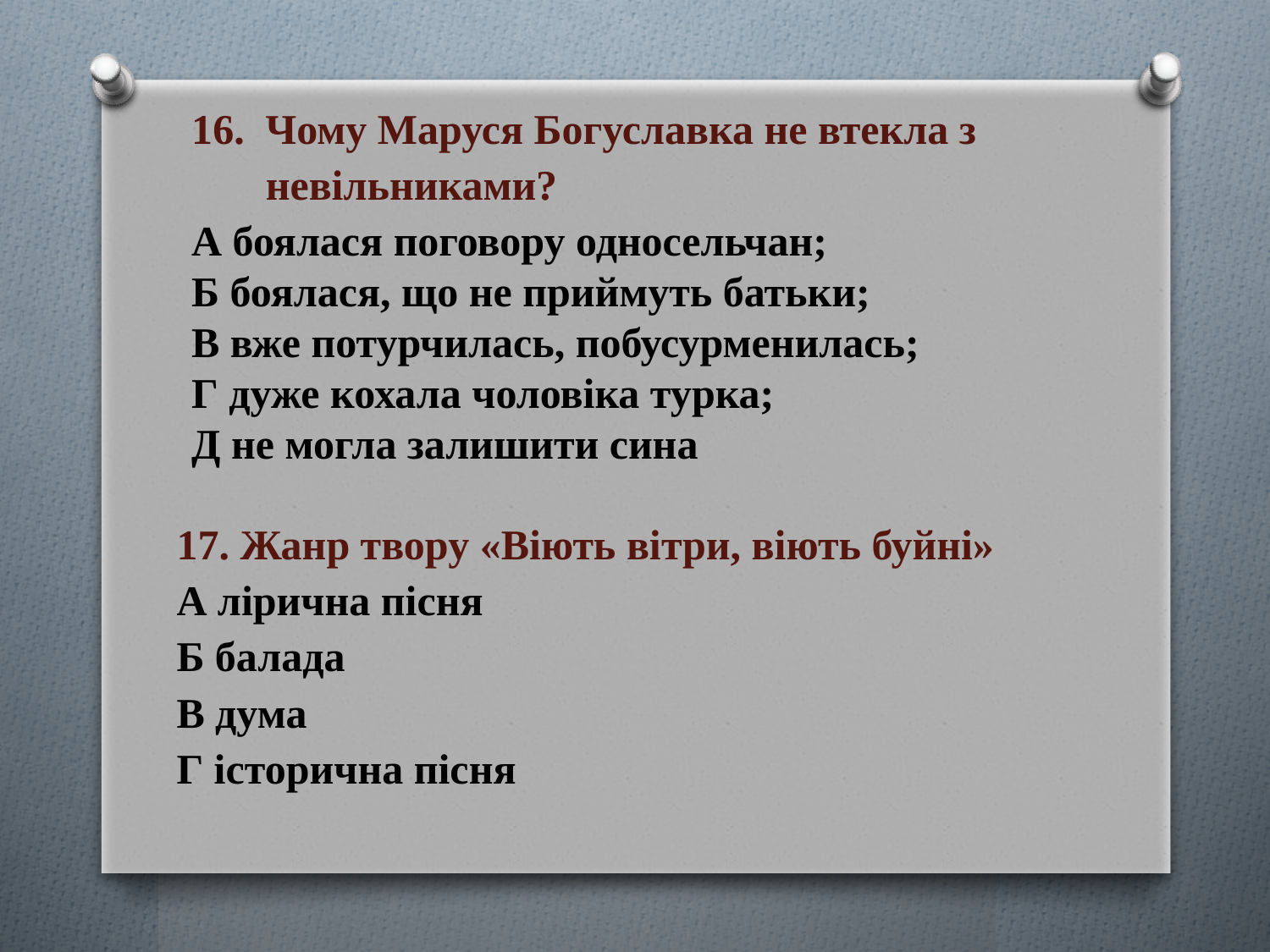

16.  Чому Маруся Богуславка не втекла з
       невільниками?
А боялася поговору односельчан;
Б боялася, що не приймуть батьки;
В вже потурчилась, побусурменилась;
Г дуже кохала чоловіка турка;
Д не могла залишити сина

17. Жанр твору «Віють вітри, віють буйні»
А лірична пісня
Б балада
В дума
Г історична пісня